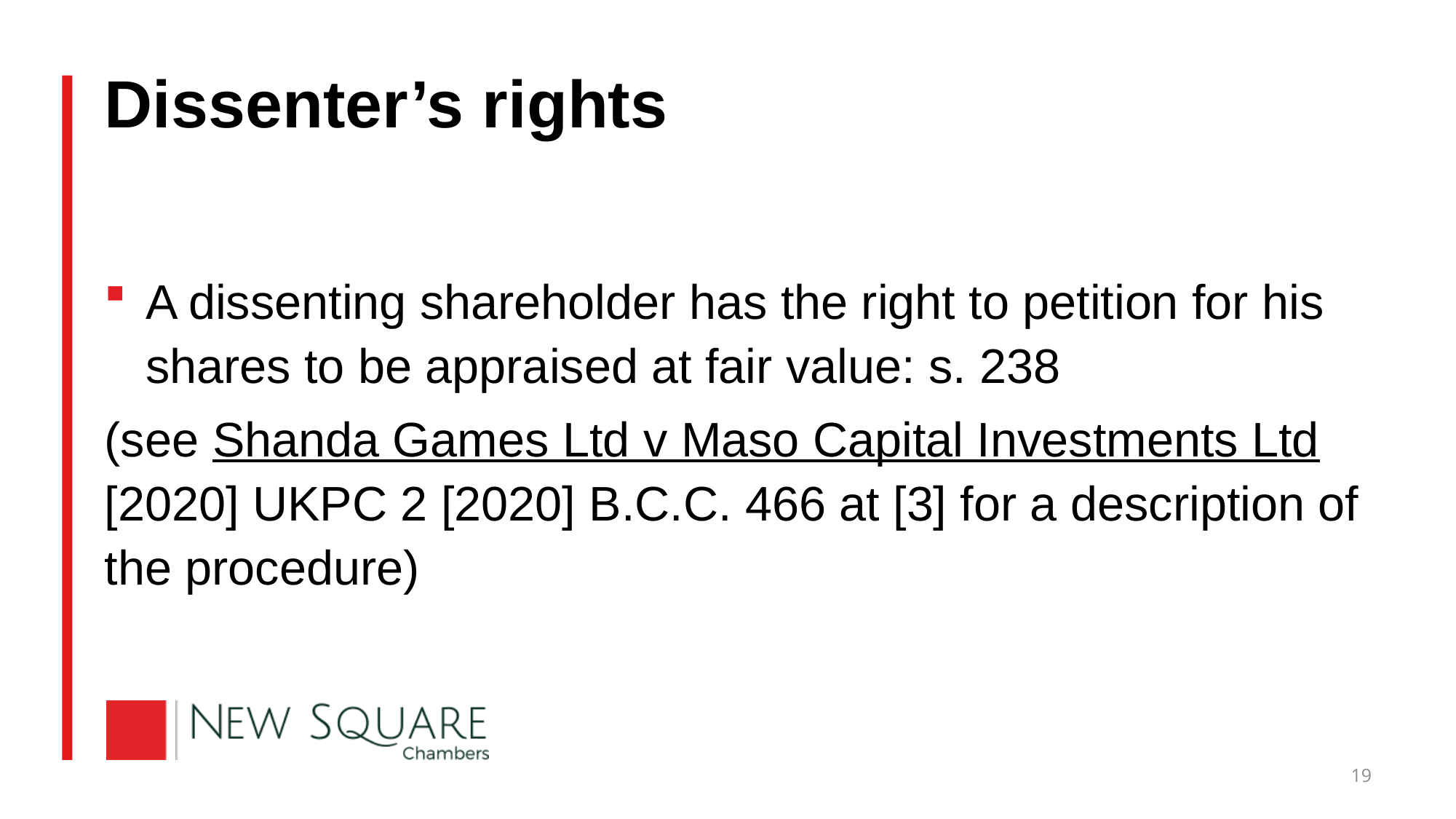

# Dissenter’s rights

A dissenting shareholder has the right to petition for his shares to be appraised at fair value: s. 238
(see Shanda Games Ltd v Maso Capital Investments Ltd [2020] UKPC 2 [2020] B.C.C. 466 at [3] for a description of the procedure)
19